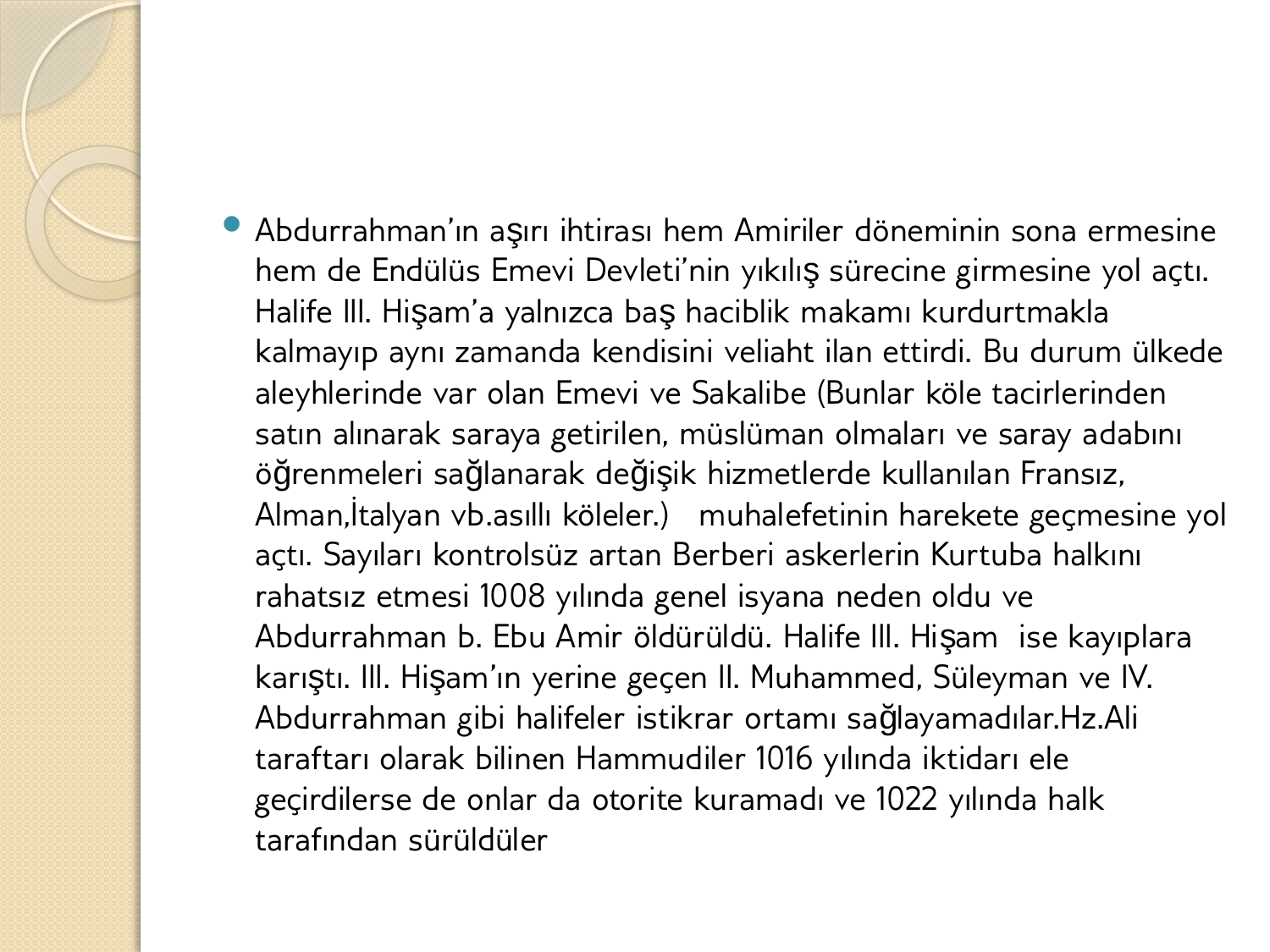

#
Abdurrahman’ın aşırı ihtirası hem Amiriler döneminin sona ermesine hem de Endülüs Emevi Devleti’nin yıkılış sürecine girmesine yol açtı. Halife III. Hişam’a yalnızca baş haciblik makamı kurdurtmakla kalmayıp aynı zamanda kendisini veliaht ilan ettirdi. Bu durum ülkede aleyhlerinde var olan Emevi ve Sakalibe (Bunlar köle tacirlerinden satın alınarak saraya getirilen, müslüman olmaları ve saray adabını öğrenmeleri sağlanarak değişik hizmetlerde kullanılan Fransız, Alman,İtalyan vb.asıllı köleler.)   muhalefetinin harekete geçmesine yol açtı. Sayıları kontrolsüz artan Berberi askerlerin Kurtuba halkını rahatsız etmesi 1008 yılında genel isyana neden oldu ve Abdurrahman b. Ebu Amir öldürüldü. Halife III. Hişam  ise kayıplara karıştı. III. Hişam’ın yerine geçen II. Muhammed, Süleyman ve IV. Abdurrahman gibi halifeler istikrar ortamı sağlayamadılar.Hz.Ali taraftarı olarak bilinen Hammudiler 1016 yılında iktidarı ele geçirdilerse de onlar da otorite kuramadı ve 1022 yılında halk tarafından sürüldüler